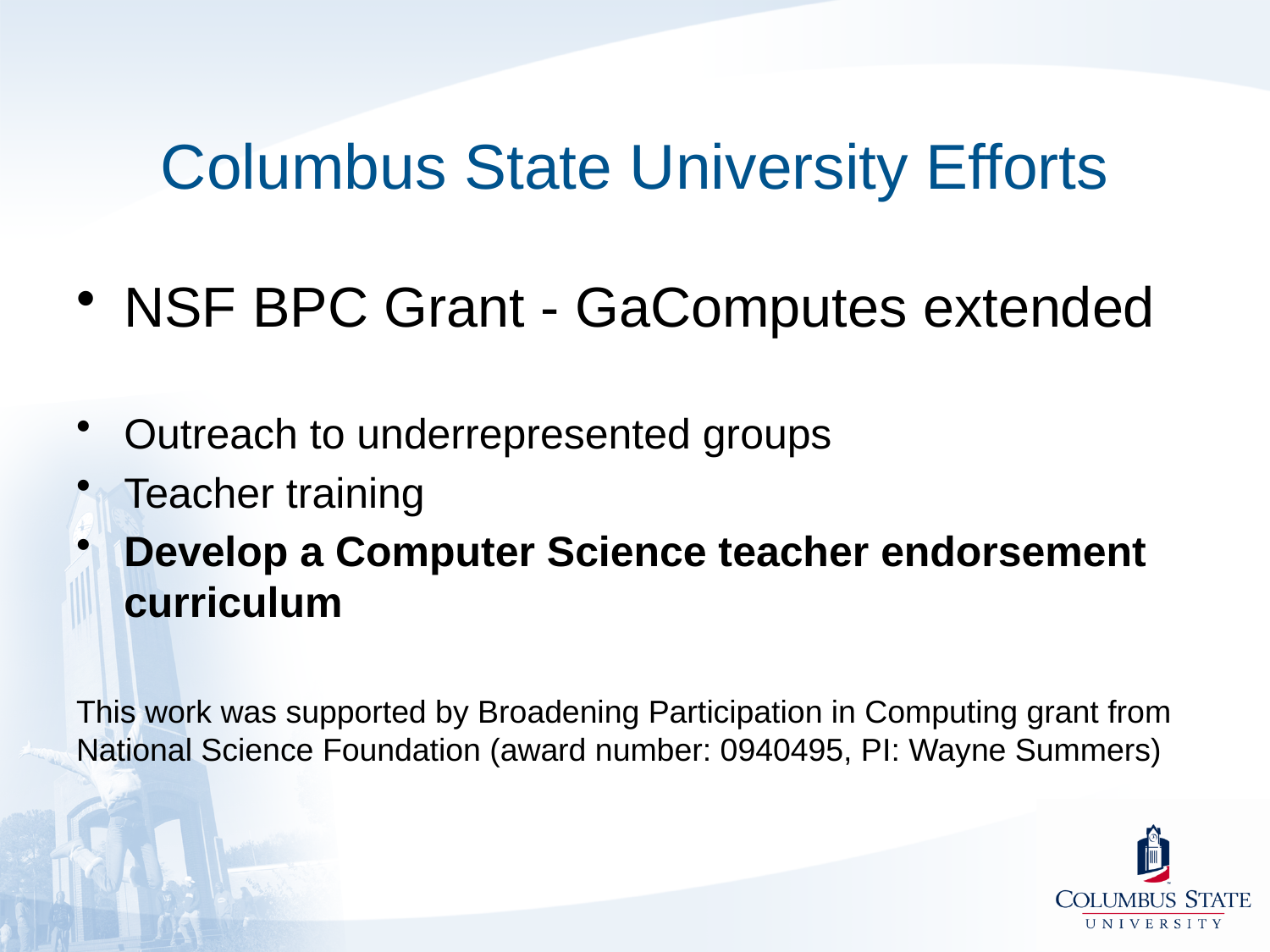

# Columbus State University Efforts
NSF BPC Grant - GaComputes extended

Outreach to underrepresented groups
Teacher training
Develop a Computer Science teacher endorsement curriculum

This work was supported by Broadening Participation in Computing grant from National Science Foundation (award number: 0940495, PI: Wayne Summers)